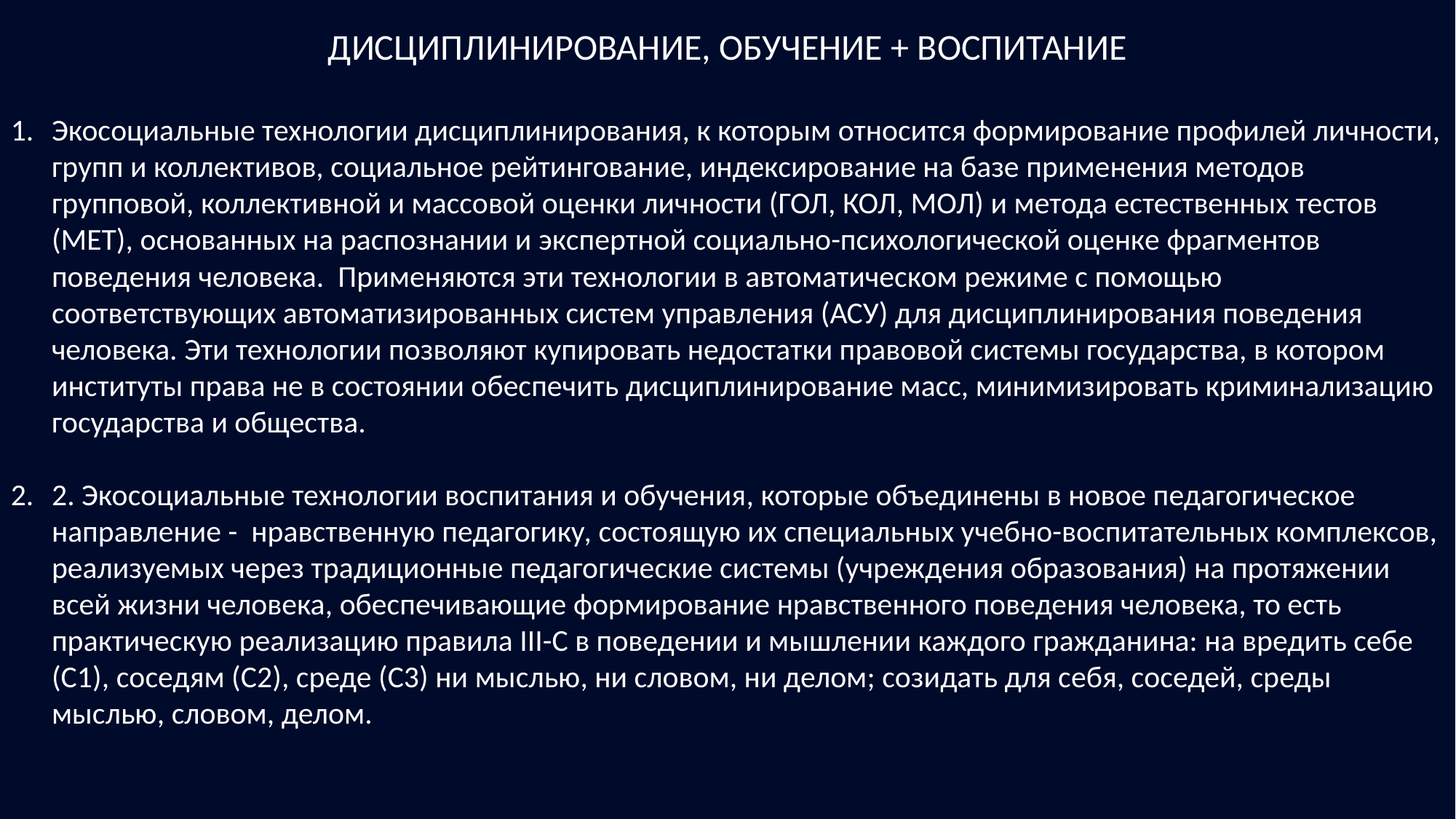

ДИСЦИПЛИНИРОВАНИЕ, ОБУЧЕНИЕ + ВОСПИТАНИЕ

Экосоциальные технологии дисциплинирования, к которым относится формирование профилей личности, групп и коллективов, социальное рейтингование, индексирование на базе применения методов групповой, коллективной и массовой оценки личности (ГОЛ, КОЛ, МОЛ) и метода естественных тестов (МЕТ), основанных на распознании и экспертной социально-психологической оценке фрагментов поведения человека.  Применяются эти технологии в автоматическом режиме с помощью соответствующих автоматизированных систем управления (АСУ) для дисциплинирования поведения человека. Эти технологии позволяют купировать недостатки правовой системы государства, в котором институты права не в состоянии обеспечить дисциплинирование масс, минимизировать криминализацию государства и общества.

2. Экосоциальные технологии воспитания и обучения, которые объединены в новое педагогическое направление -  нравственную педагогику, состоящую их специальных учебно-воспитательных комплексов, реализуемых через традиционные педагогические системы (учреждения образования) на протяжении всей жизни человека, обеспечивающие формирование нравственного поведения человека, то есть практическую реализацию правила III-C в поведении и мышлении каждого гражданина: на вредить себе (С1), соседям (С2), среде (С3) ни мыслью, ни словом, ни делом; созидать для себя, соседей, среды мыслью, словом, делом.